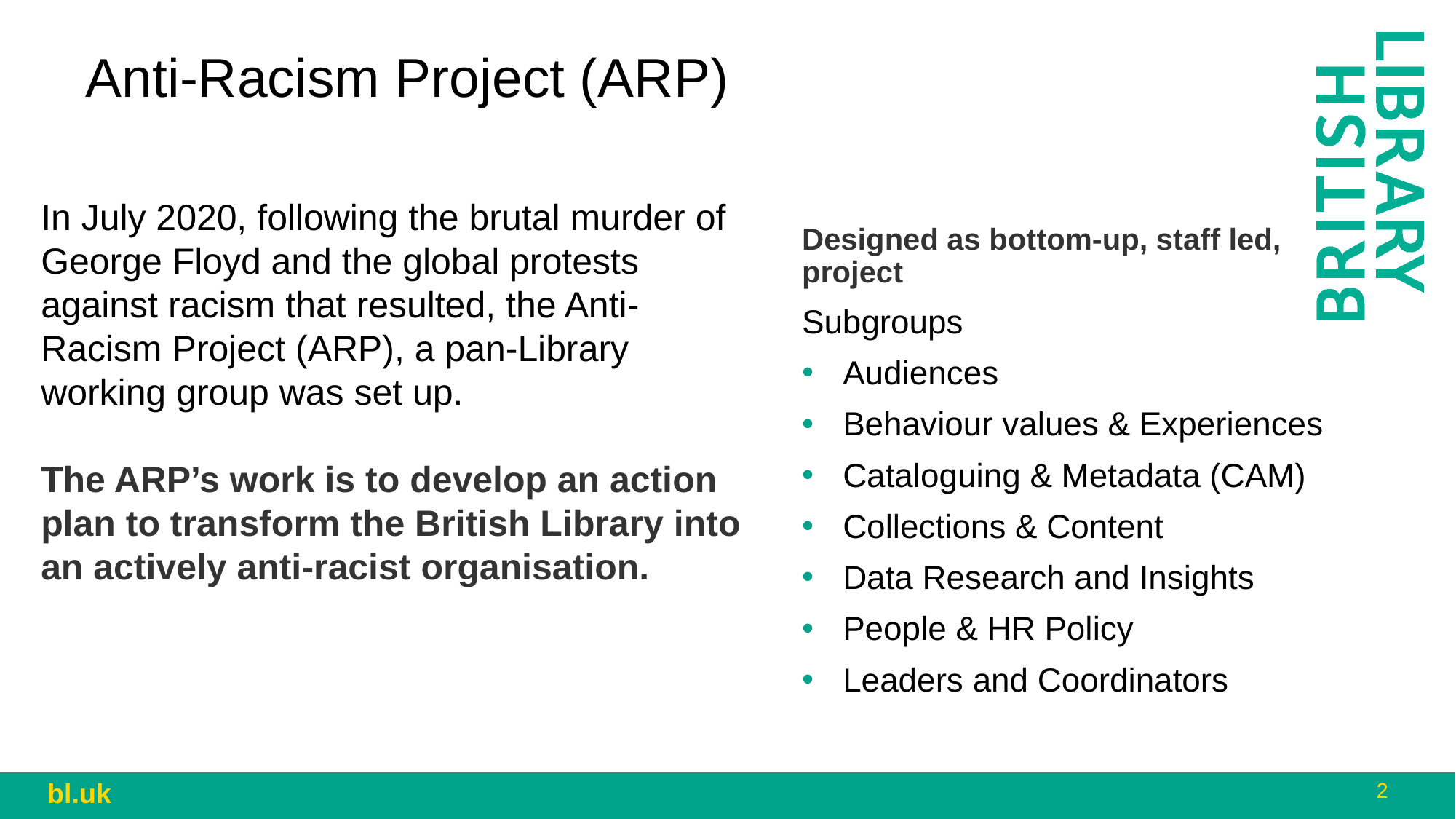

Anti-Racism Project (ARP)
In July 2020, following the brutal murder of George Floyd and the global protests against racism that resulted, the Anti-Racism Project (ARP), a pan-Library working group was set up.

The ARP’s work is to develop an action plan to transform the British Library into an actively anti-racist organisation.

Designed as bottom-up, staff led, project
Subgroups
Audiences
Behaviour values & Experiences
Cataloguing & Metadata (CAM)
Collections & Content
Data Research and Insights
People & HR Policy
Leaders and Coordinators